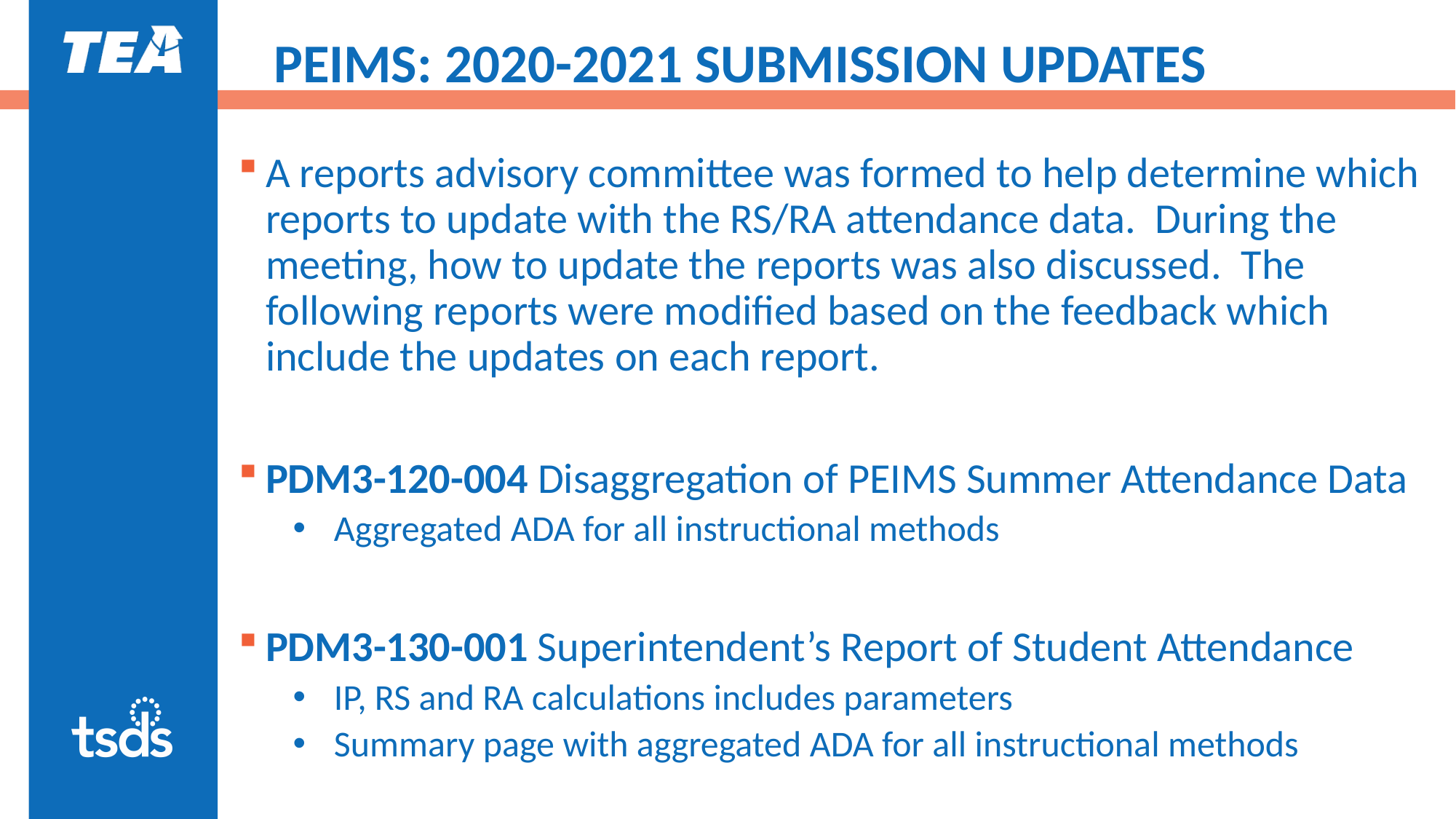

# PEIMS: 2020-2021 SUBMISSION UPDATES
A reports advisory committee was formed to help determine which reports to update with the RS/RA attendance data.  During the meeting, how to update the reports was also discussed.  The following reports were modified based on the feedback which include the updates on each report.

PDM3-120-004 Disaggregation of PEIMS Summer Attendance Data
Aggregated ADA for all instructional methods

PDM3-130-001 Superintendent’s Report of Student Attendance
IP, RS and RA calculations includes parameters
Summary page with aggregated ADA for all instructional methods